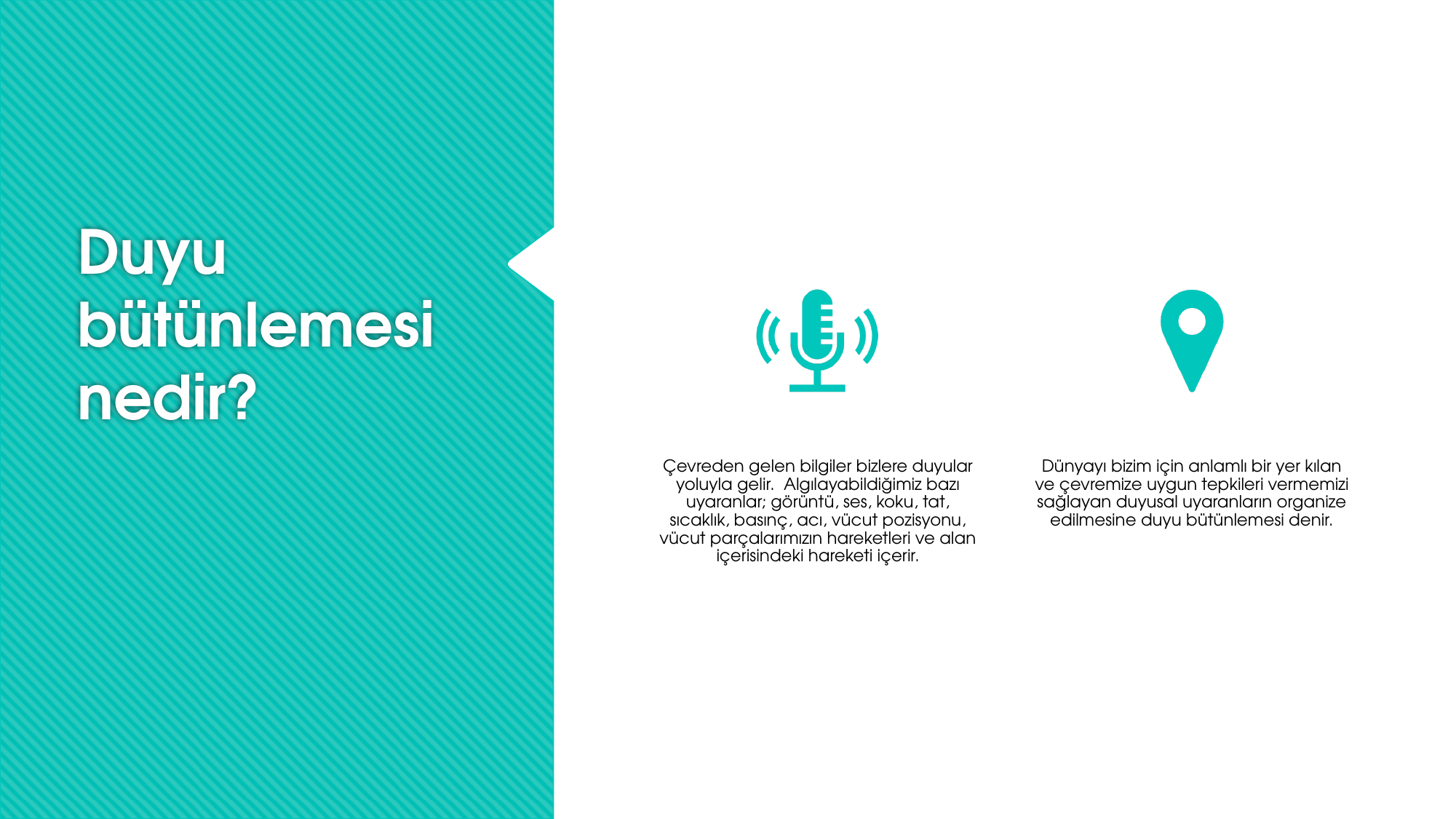

Çevreden gelen bilgiler bizlere duyular yoluyla gelir.  Algılayabildiğimiz bazı uyaranlar; görüntü, ses, koku, tat, sıcaklık, basınç, acı, vücut pozisyonu, vücut parçalarımızın hareketleri ve alan içerisindeki hareketi içerir.
Dünyayı bizim için anlamlı bir yer kılan ve çevremize uygun tepkileri vermemizi sağlayan duyusal uyaranların organize edilmesine duyu bütünlemesi denir.
# Duyu bütünlemesi nedir?